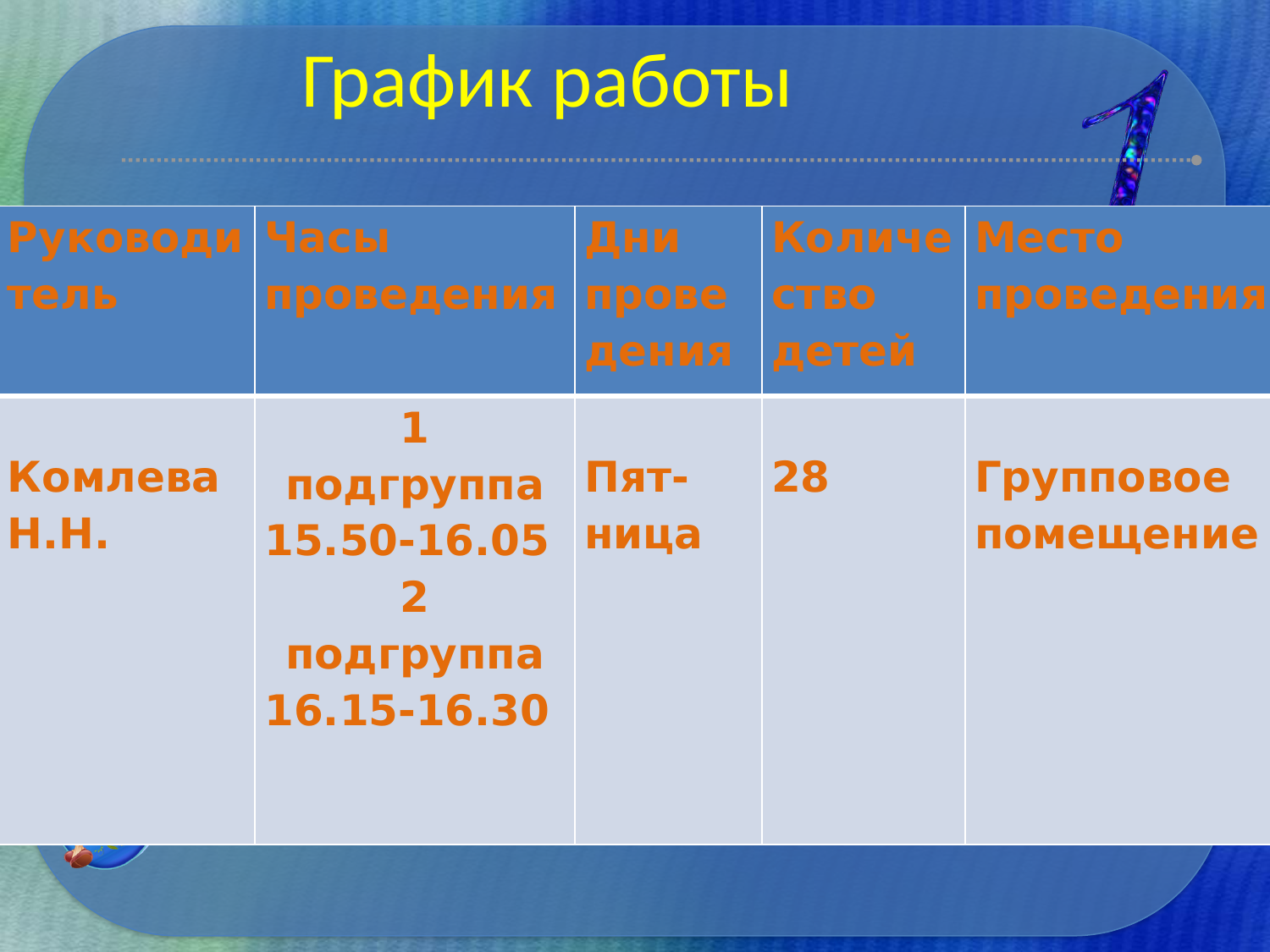

График работы

| Руководитель | Часы проведения | Дни проведения | Количество детей | Место проведения |
| --- | --- | --- | --- | --- |
| Комлева Н.Н. | 1 подгруппа 15.50-16.05 2 подгруппа 16.15-16.30 | Пят-ница | 28 | Групповое помещение |